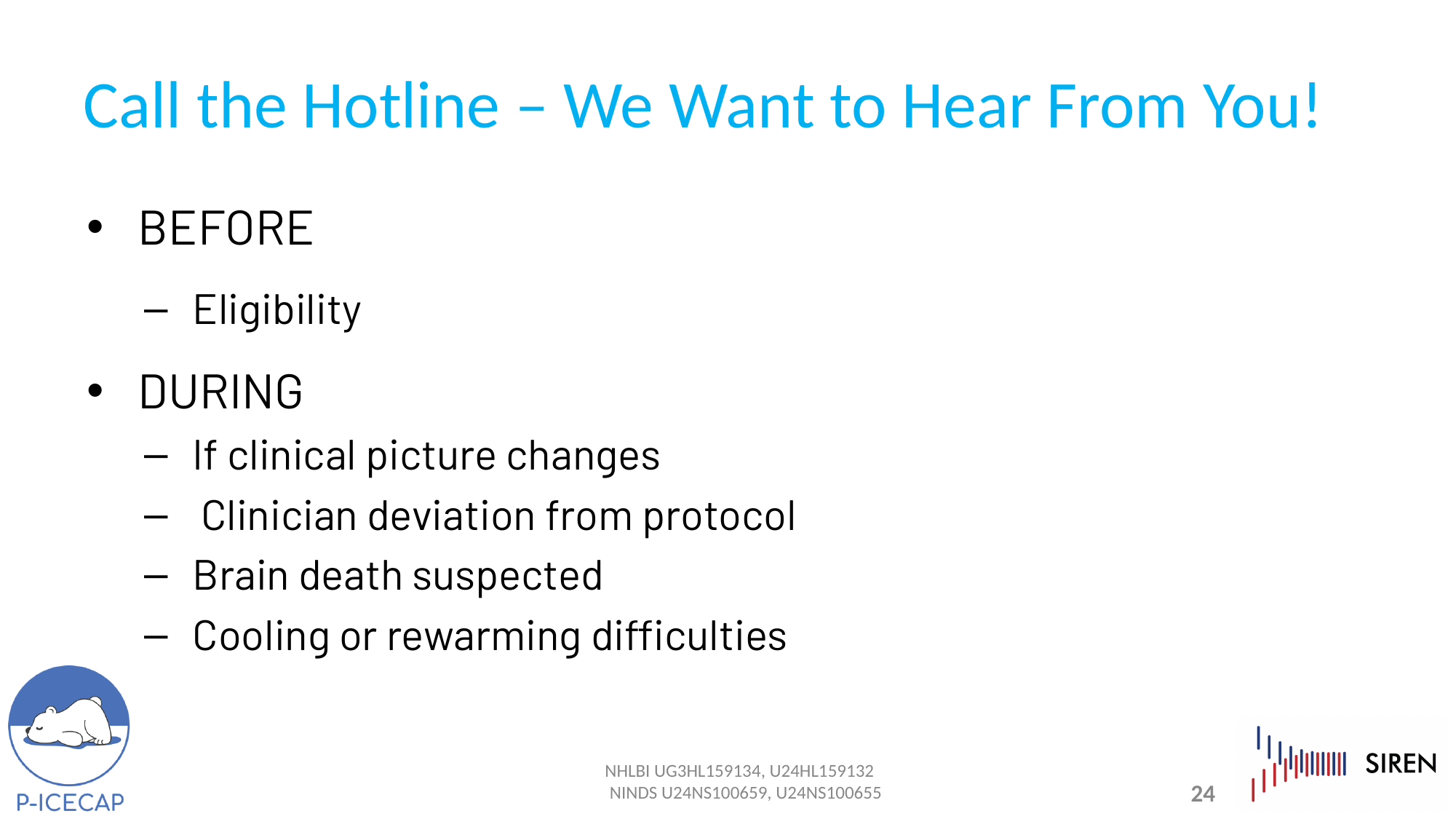

# Call the Hotline – We Want to Hear From You!
BEFORE
Eligibility
DURING
If clinical picture changes
 Clinician deviation from protocol
Brain death suspected
Cooling or rewarming difficulties
24